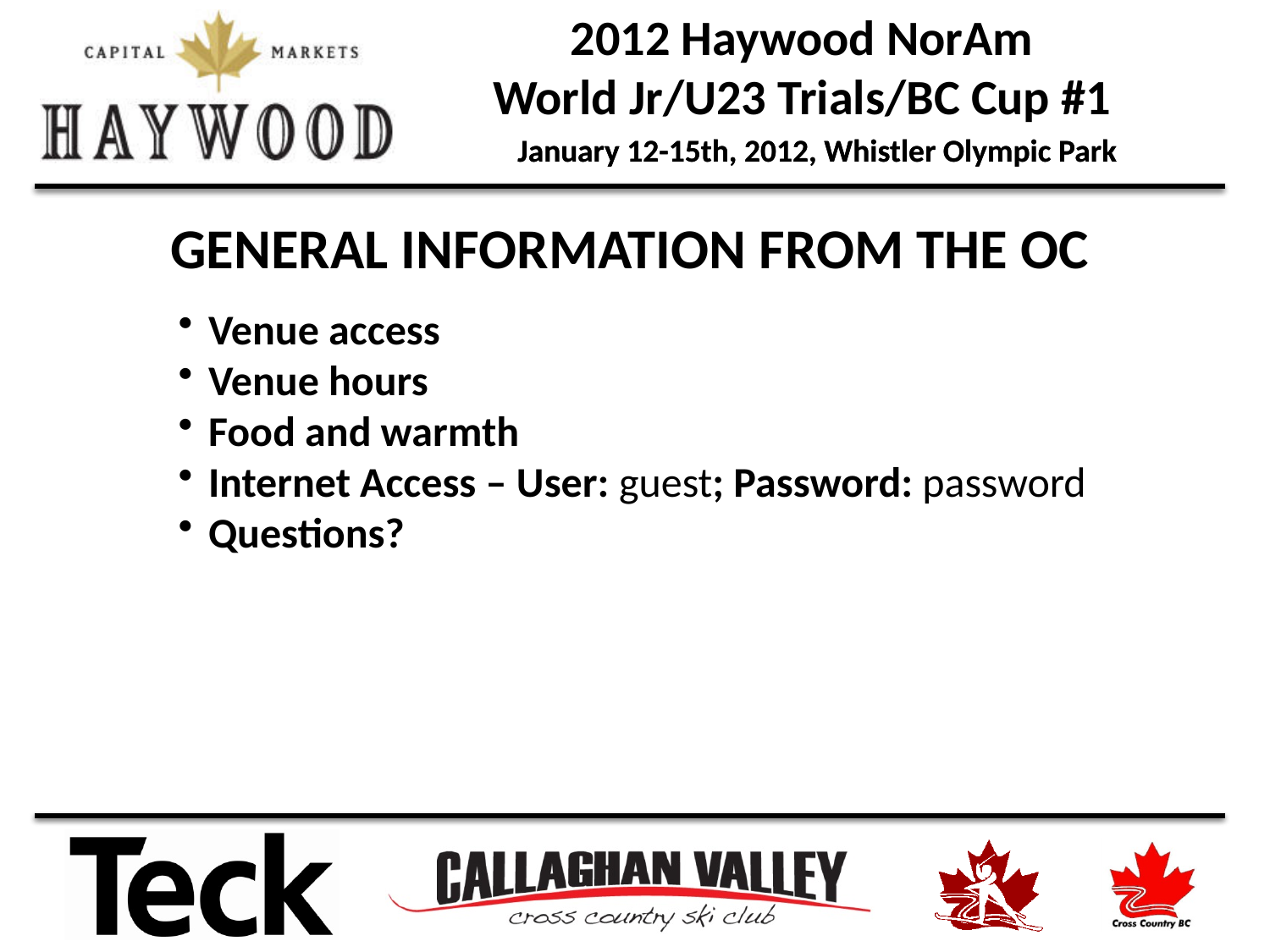

GENERAL INFORMATION FROM THE OC
Venue access
Venue hours
Food and warmth
Internet Access – User: guest; Password: password
Questions?